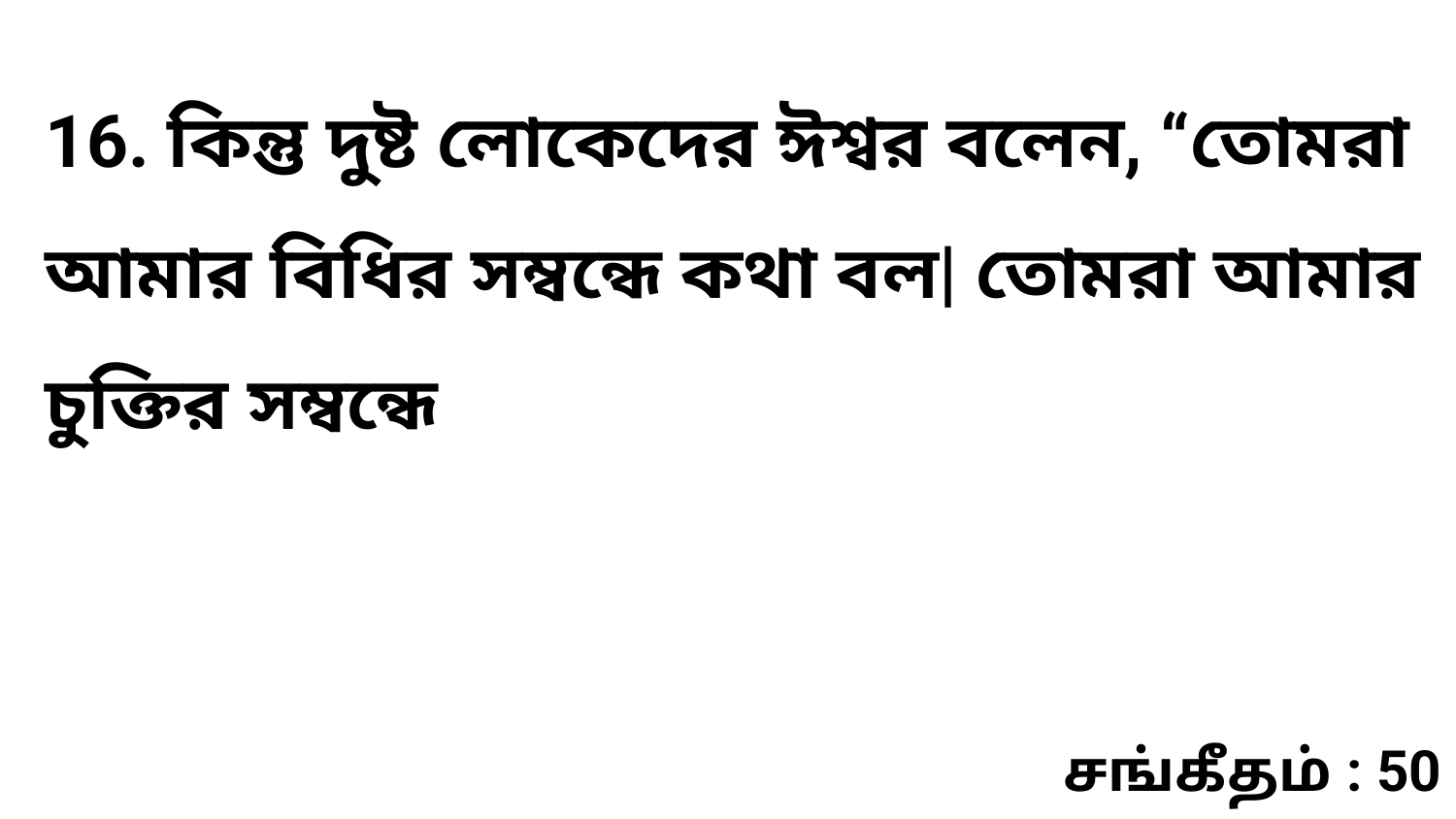

16. কিন্তু দুষ্ট লোকেদের ঈশ্বর বলেন, “তোমরা আমার বিধির সম্বন্ধে কথা বল| তোমরা আমার চুক্তির সম্বন্ধে
சங்கீதம் : 50